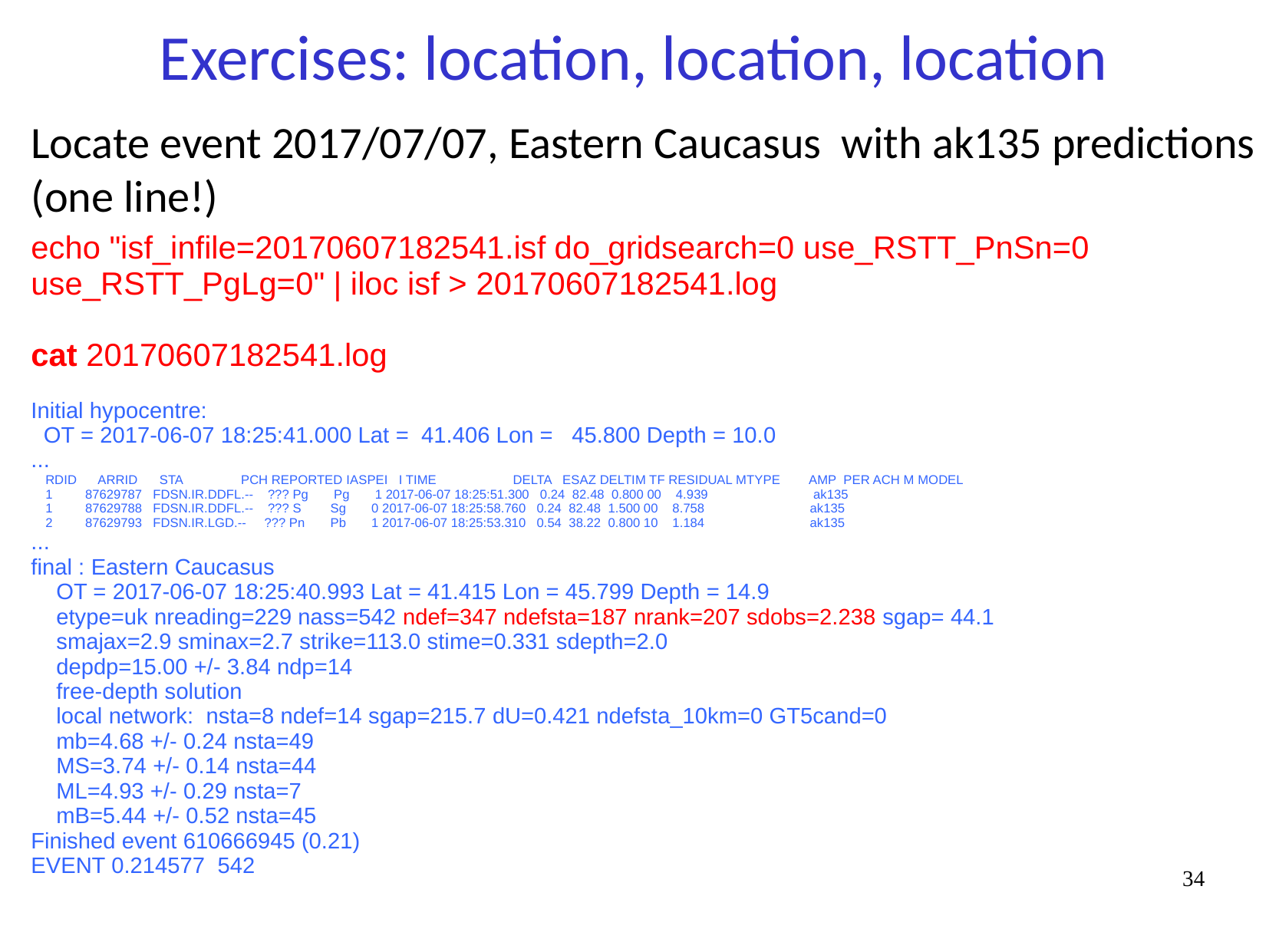

# Exercises: location, location, location
Locate event 2017/07/07, Eastern Caucasus  with ak135 predictions (one line!)
echo "isf_infile=20170607182541.isf do_gridsearch=0 use_RSTT_PnSn=0 use_RSTT_PgLg=0" | iloc isf > 20170607182541.log

cat 20170607182541.log

Initial hypocentre:
  OT = 2017-06-07 18:25:41.000 Lat =  41.406 Lon =   45.800 Depth = 10.0
...
    RDID      ARRID      STA                PCH REPORTED IASPEI   I TIME                     DELTA   ESAZ DELTIM TF RESIDUAL MTYPE        AMP  PER ACH M MODEL
    1         87629787   FDSN.IR.DDFL.--    ??? Pg       Pg       1 2017-06-07 18:25:51.300   0.24  82.48  0.800 00    4.939                             ak135
    1         87629788   FDSN.IR.DDFL.--    ??? S        Sg       0 2017-06-07 18:25:58.760   0.24  82.48  1.500 00    8.758                             ak135
    2         87629793   FDSN.IR.LGD.--     ??? Pn       Pb       1 2017-06-07 18:25:53.310   0.54  38.22  0.800 10    1.184                             ak135
...
final : Eastern Caucasus
    OT = 2017-06-07 18:25:40.993 Lat = 41.415 Lon = 45.799 Depth = 14.9
    etype=uk nreading=229 nass=542 ndef=347 ndefsta=187 nrank=207 sdobs=2.238 sgap= 44.1
    smajax=2.9 sminax=2.7 strike=113.0 stime=0.331 sdepth=2.0
    depdp=15.00 +/- 3.84 ndp=14
    free-depth solution
    local network:  nsta=8 ndef=14 sgap=215.7 dU=0.421 ndefsta_10km=0 GT5cand=0
    mb=4.68 +/- 0.24 nsta=49
    MS=3.74 +/- 0.14 nsta=44
    ML=4.93 +/- 0.29 nsta=7
    mB=5.44 +/- 0.52 nsta=45
Finished event 610666945 (0.21)
EVENT 0.214577  542
34